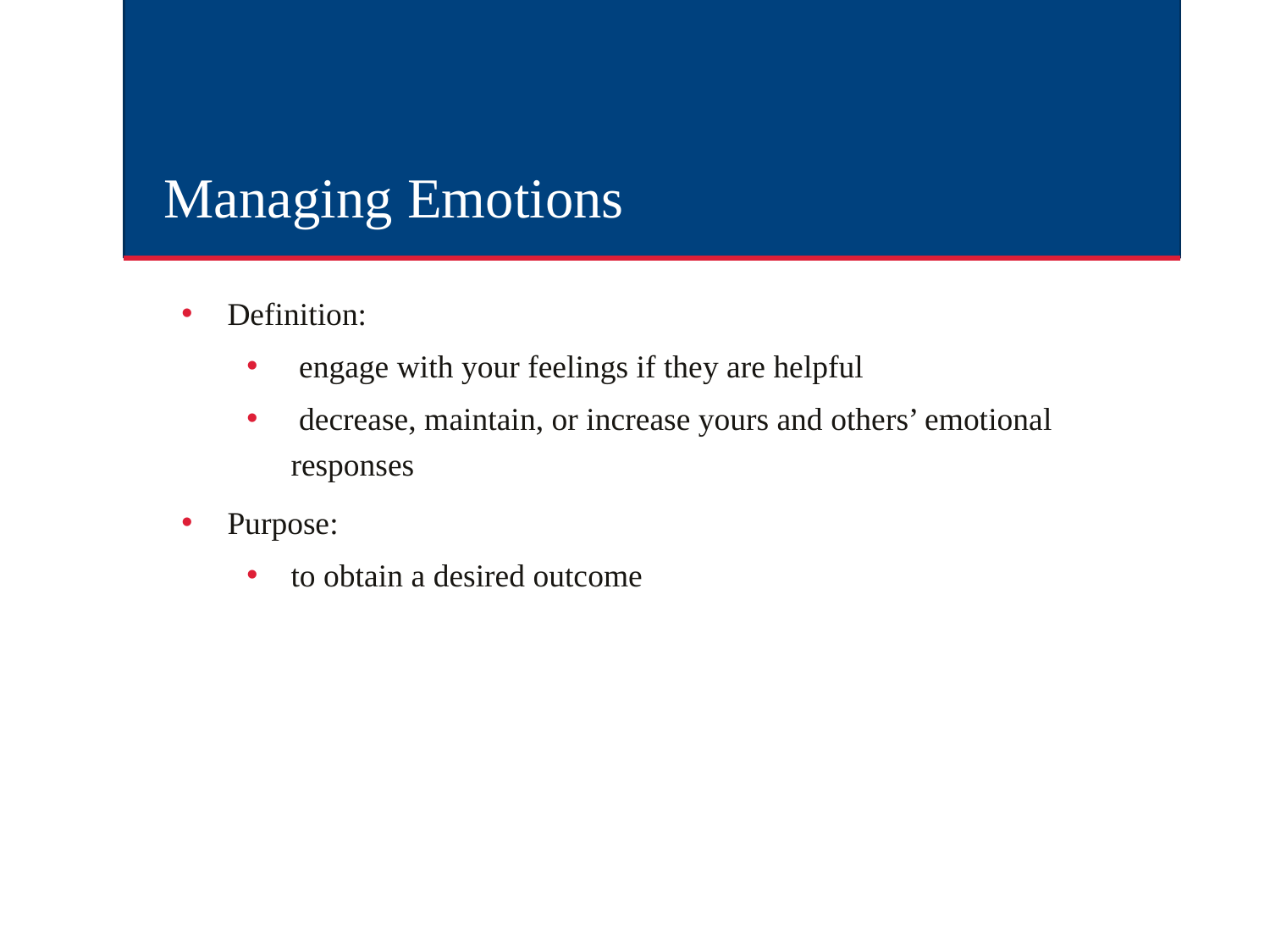

# Managing Emotions
Definition:
 engage with your feelings if they are helpful
 decrease, maintain, or increase yours and others’ emotional responses
Purpose:
to obtain a desired outcome